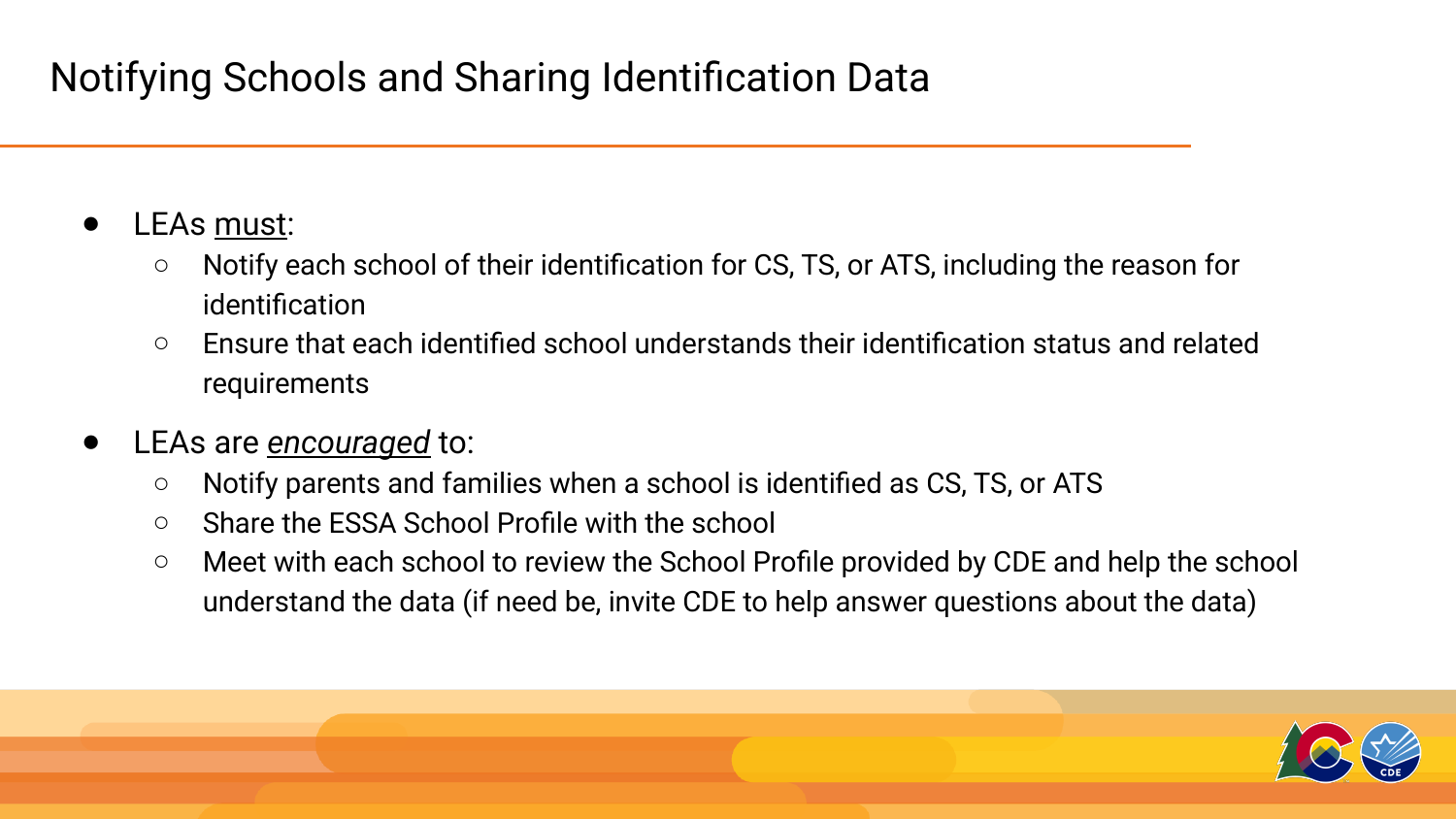

# Notifying Schools and Sharing Identification Data
LEAs must:
Notify each school of their identification for CS, TS, or ATS, including the reason for identification
Ensure that each identified school understands their identification status and related requirements
LEAs are encouraged to:
Notify parents and families when a school is identified as CS, TS, or ATS
Share the ESSA School Profile with the school
Meet with each school to review the School Profile provided by CDE and help the school understand the data (if need be, invite CDE to help answer questions about the data)